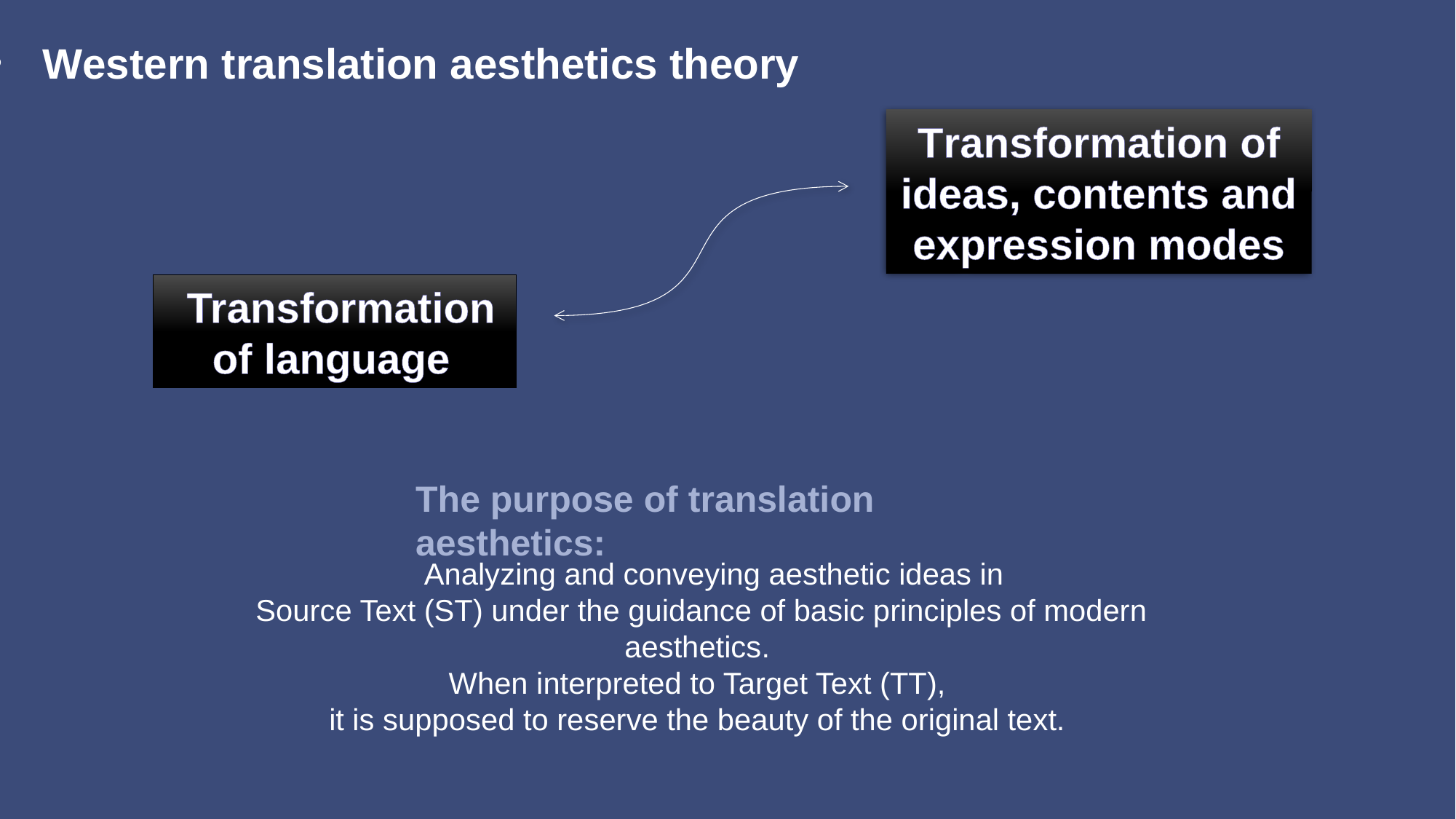

Western translation aesthetics theory
Transformation of ideas, contents and expression modes
 Transformation of language
The purpose of translation aesthetics:
    Analyzing and conveying aesthetic ideas in
Source Text (ST) under the guidance of basic principles of modern aesthetics.
When interpreted to Target Text (TT),
it is supposed to reserve the beauty of the original text.